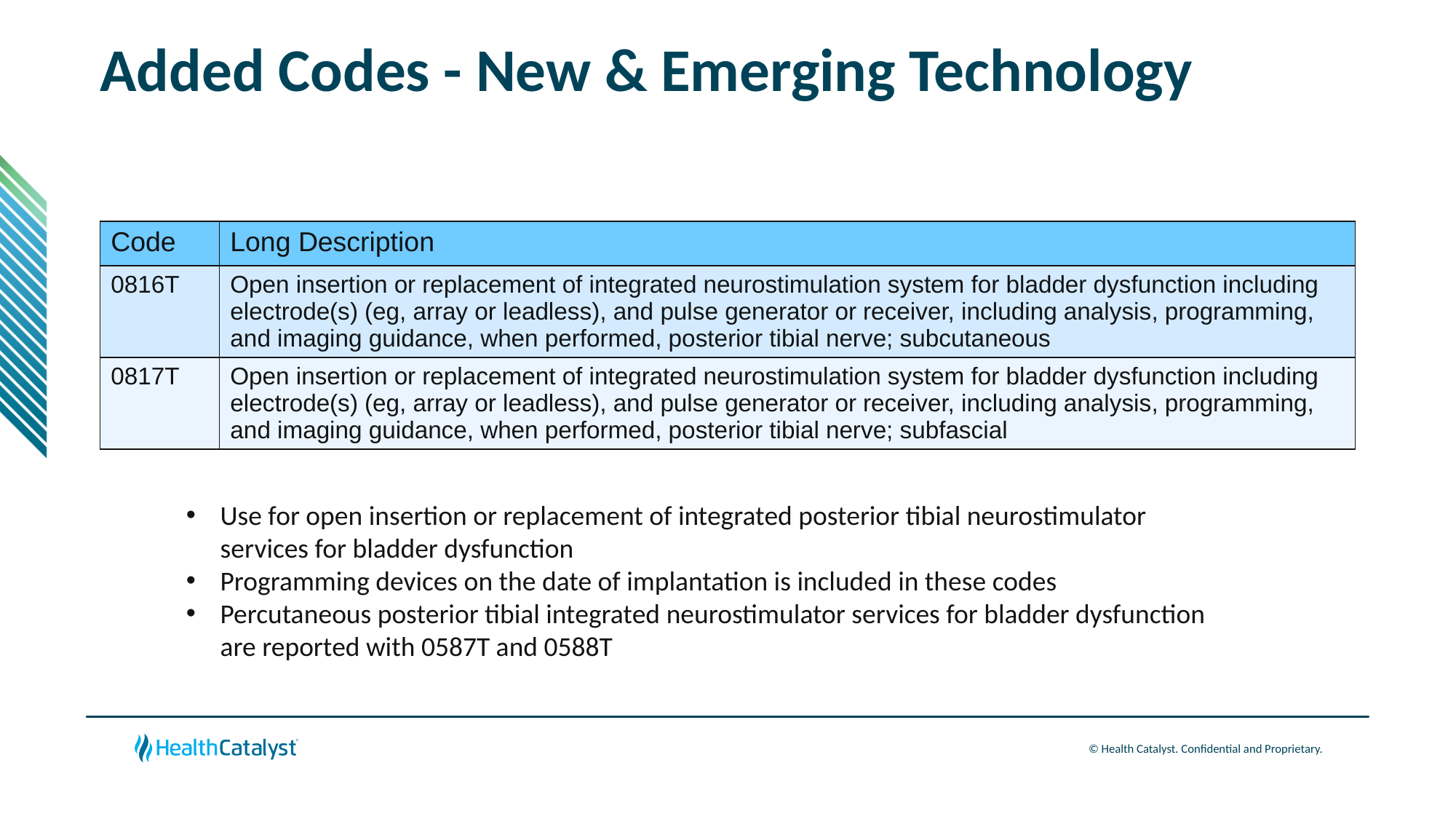

# Added Codes - New & Emerging Technology
| Code | Long Description |
| --- | --- |
| 0816T | Open insertion or replacement of integrated neurostimulation system for bladder dysfunction including electrode(s) (eg, array or leadless), and pulse generator or receiver, including analysis, programming, and imaging guidance, when performed, posterior tibial nerve; subcutaneous |
| 0817T | Open insertion or replacement of integrated neurostimulation system for bladder dysfunction including electrode(s) (eg, array or leadless), and pulse generator or receiver, including analysis, programming, and imaging guidance, when performed, posterior tibial nerve; subfascial |
Use for open insertion or replacement of integrated posterior tibial neurostimulator services for bladder dysfunction
Programming devices on the date of implantation is included in these codes
Percutaneous posterior tibial integrated neurostimulator services for bladder dysfunction are reported with 0587T and 0588T